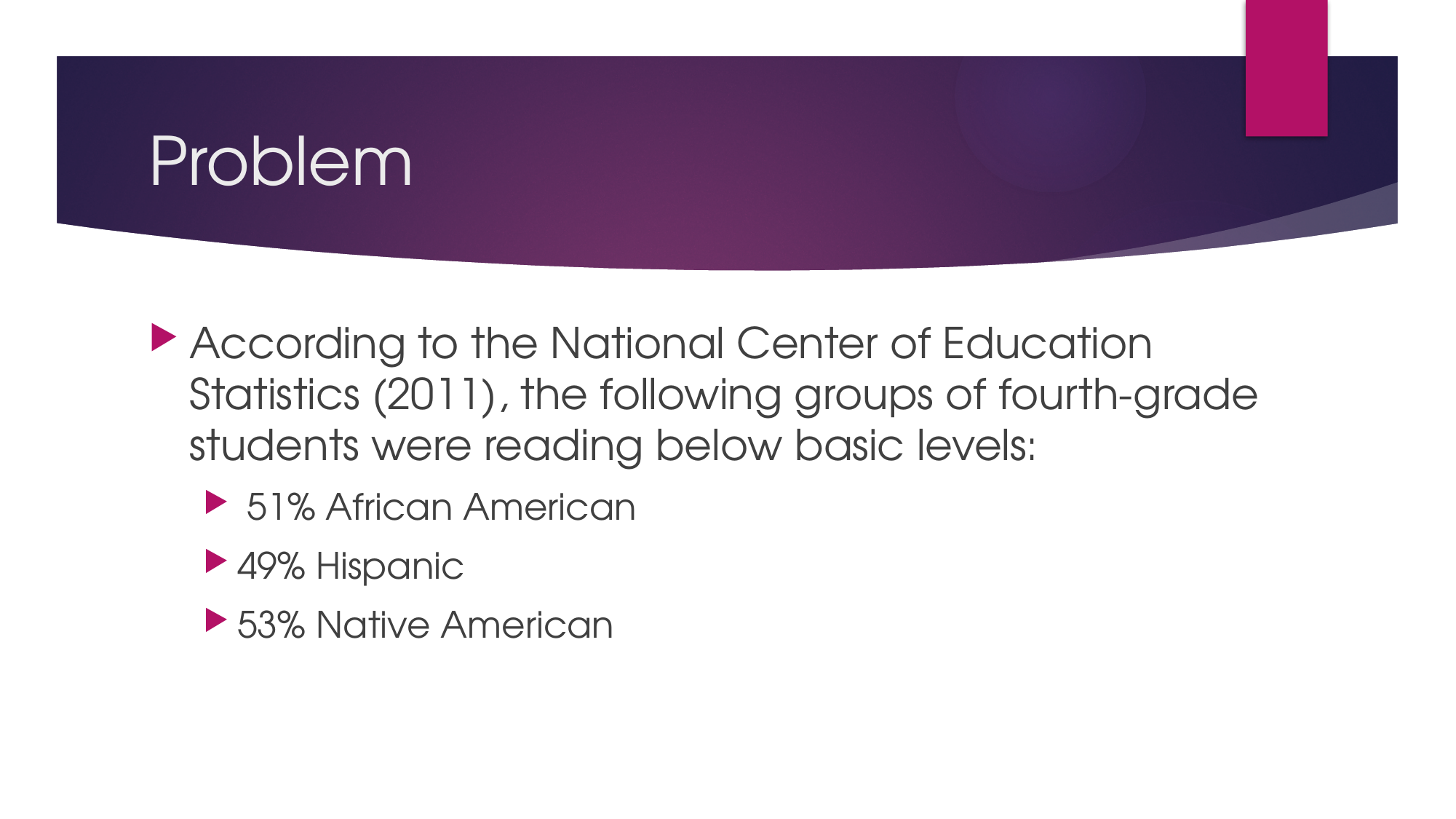

# Problem
According to the National Center of Education Statistics (2011), the following groups of fourth-grade students were reading below basic levels:
 51% African American
49% Hispanic
53% Native American